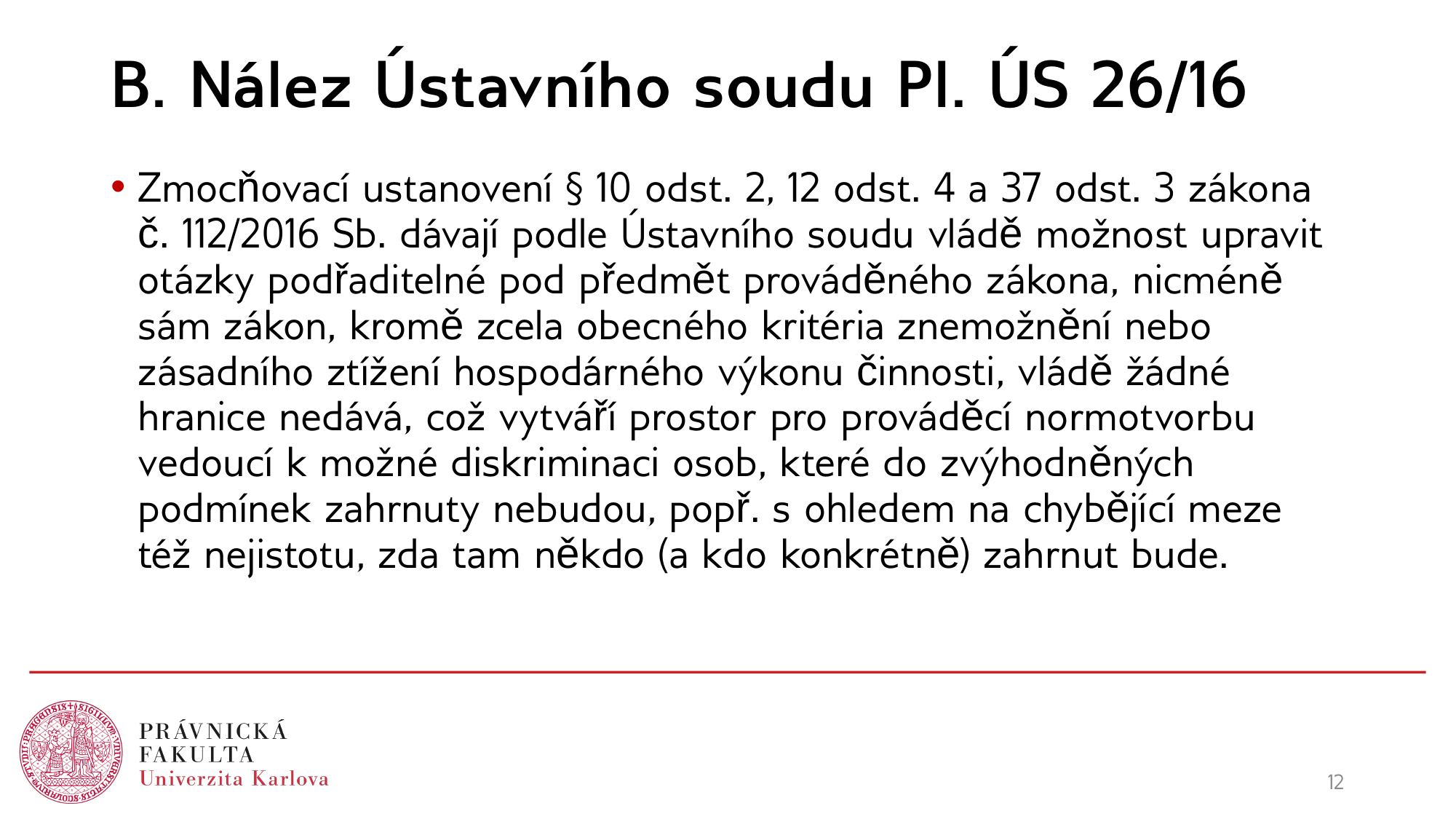

# B. Nález Ústavního soudu Pl. ÚS 26/16
Zmocňovací ustanovení § 10 odst. 2, 12 odst. 4 a 37 odst. 3 zákona č. 112/2016 Sb. dávají podle Ústavního soudu vládě možnost upravit otázky podřaditelné pod předmět prováděného zákona, nicméně sám zákon, kromě zcela obecného kritéria znemožnění nebo zásadního ztížení hospodárného výkonu činnosti, vládě žádné hranice nedává, což vytváří prostor pro prováděcí normotvorbu vedoucí k možné diskriminaci osob, které do zvýhodněných podmínek zahrnuty nebudou, popř. s ohledem na chybějící meze též nejistotu, zda tam někdo (a kdo konkrétně) zahrnut bude.

12